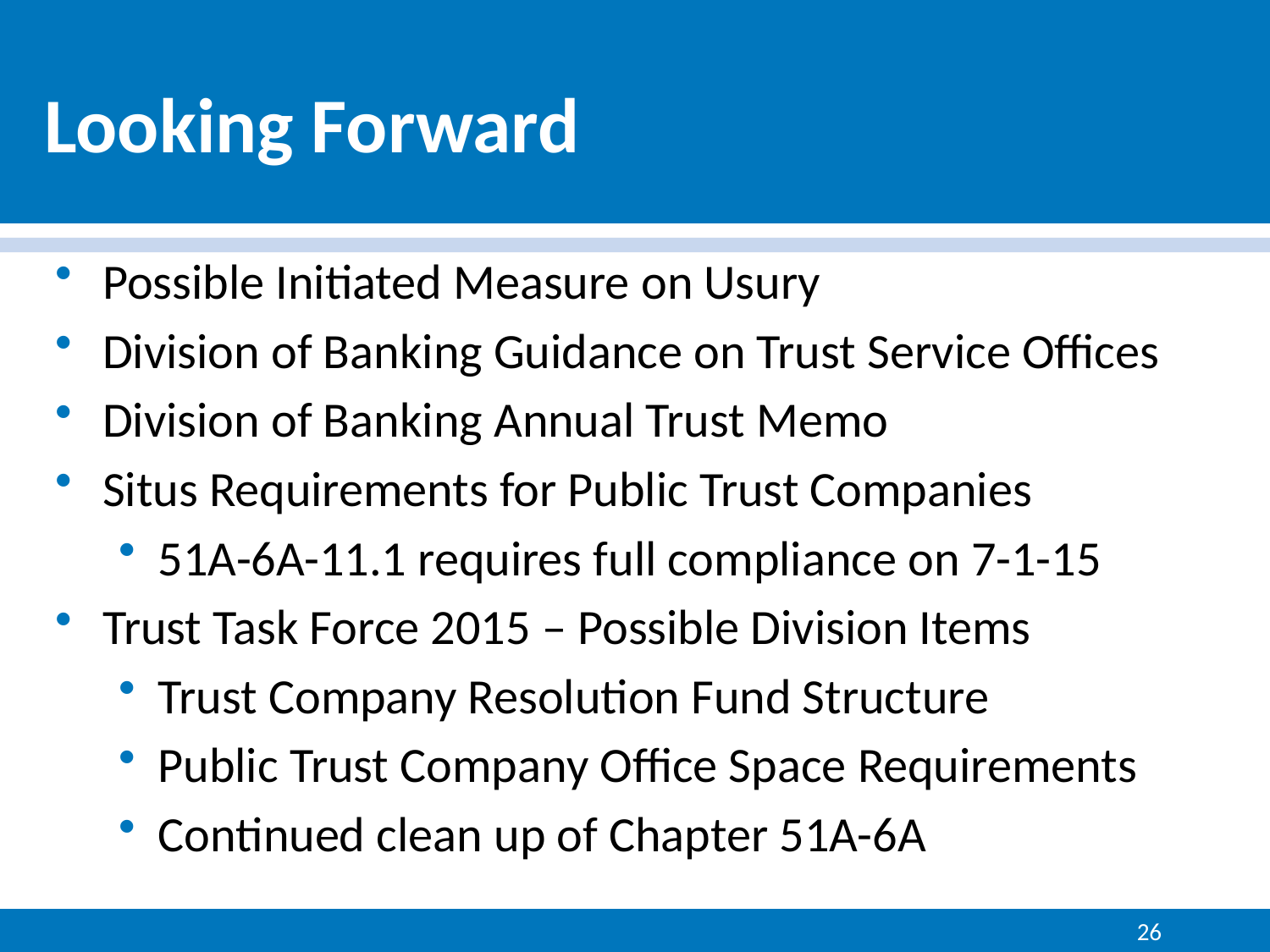

# Looking Forward
Possible Initiated Measure on Usury
Division of Banking Guidance on Trust Service Offices
Division of Banking Annual Trust Memo
Situs Requirements for Public Trust Companies
51A-6A-11.1 requires full compliance on 7-1-15
Trust Task Force 2015 – Possible Division Items
Trust Company Resolution Fund Structure
Public Trust Company Office Space Requirements
Continued clean up of Chapter 51A-6A
26